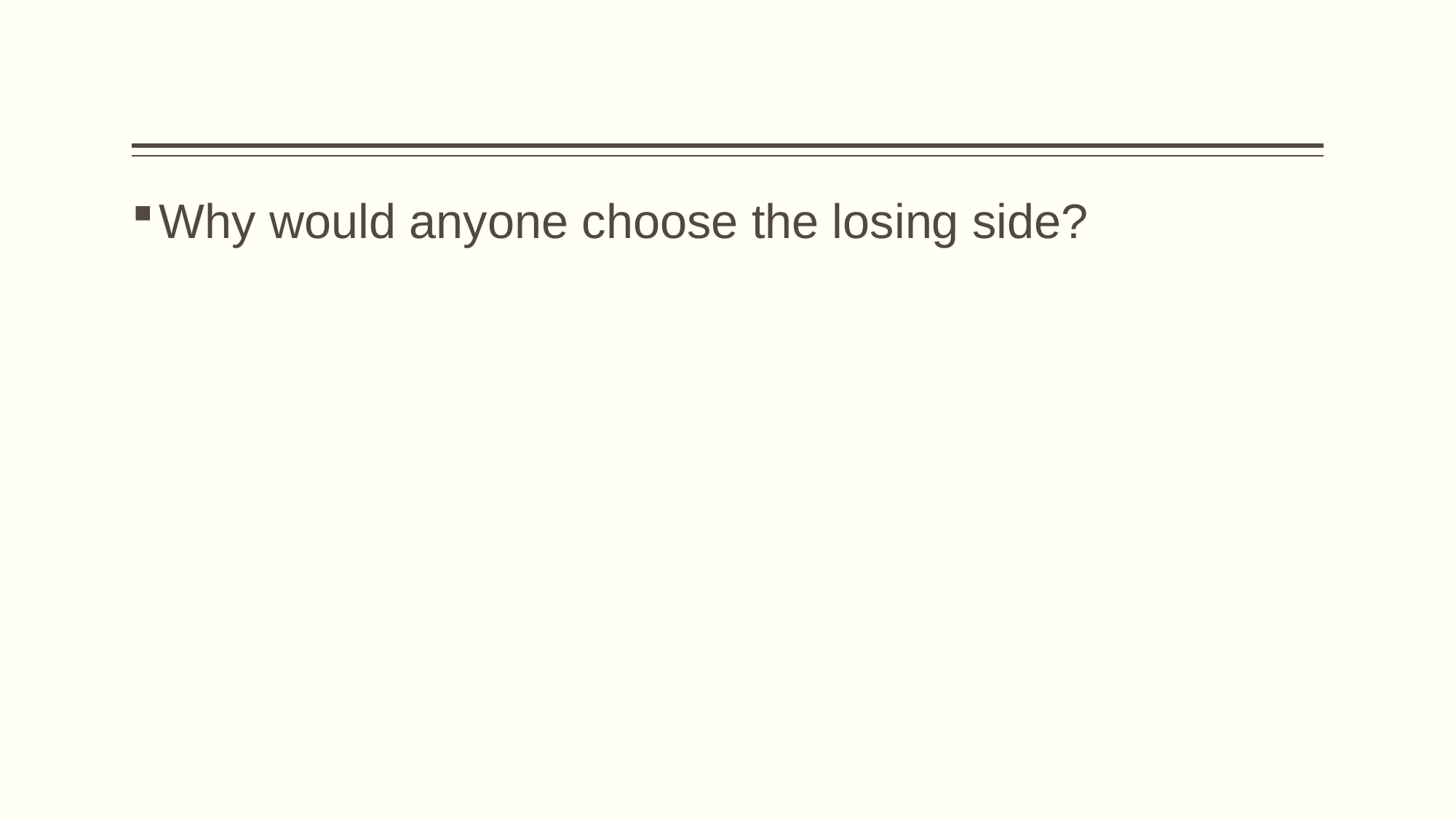

#
Why would anyone choose the losing side?